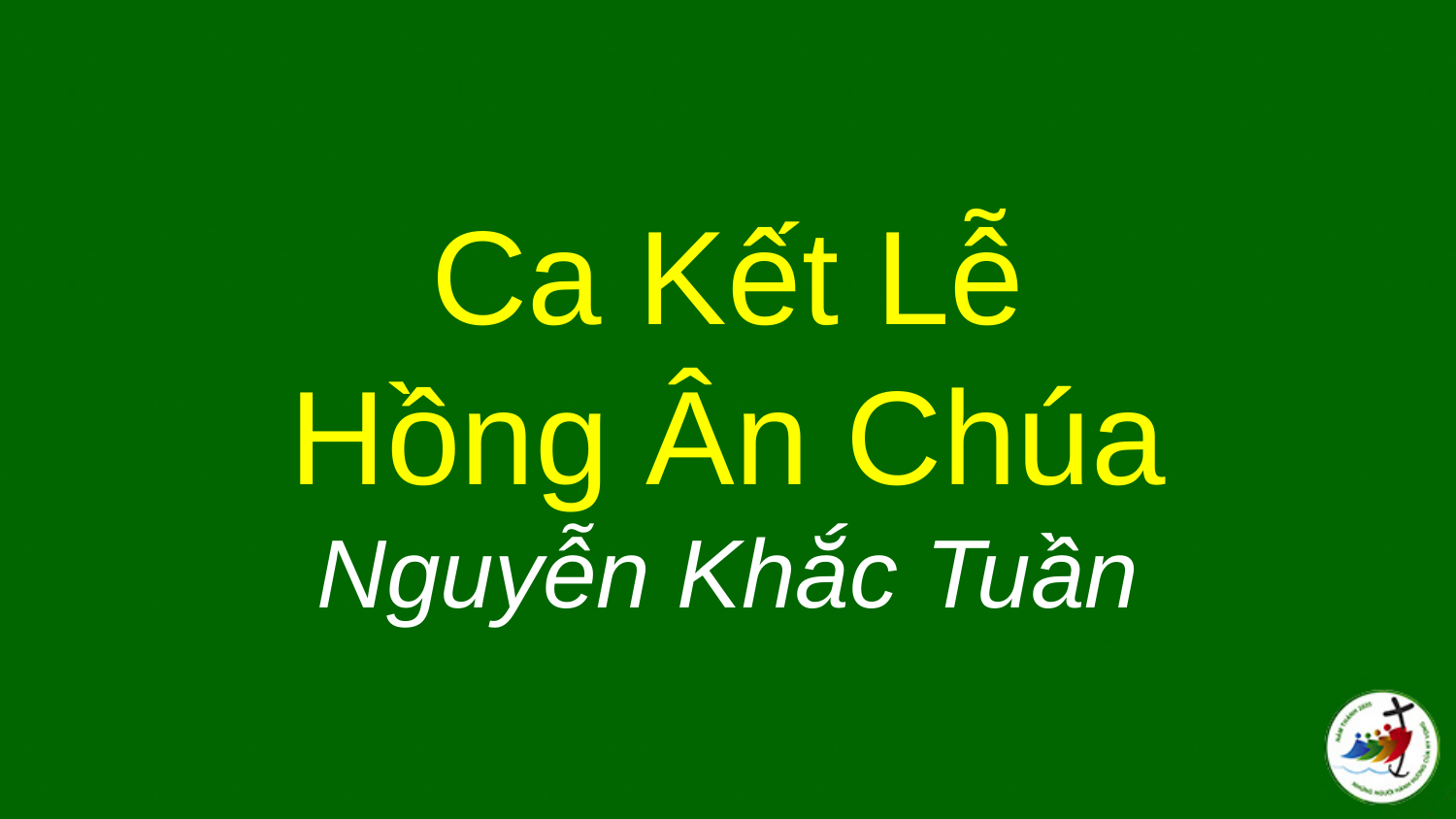

# Ca Kết Lễ Hồng Ân Chúa Nguyễn Khắc Tuần